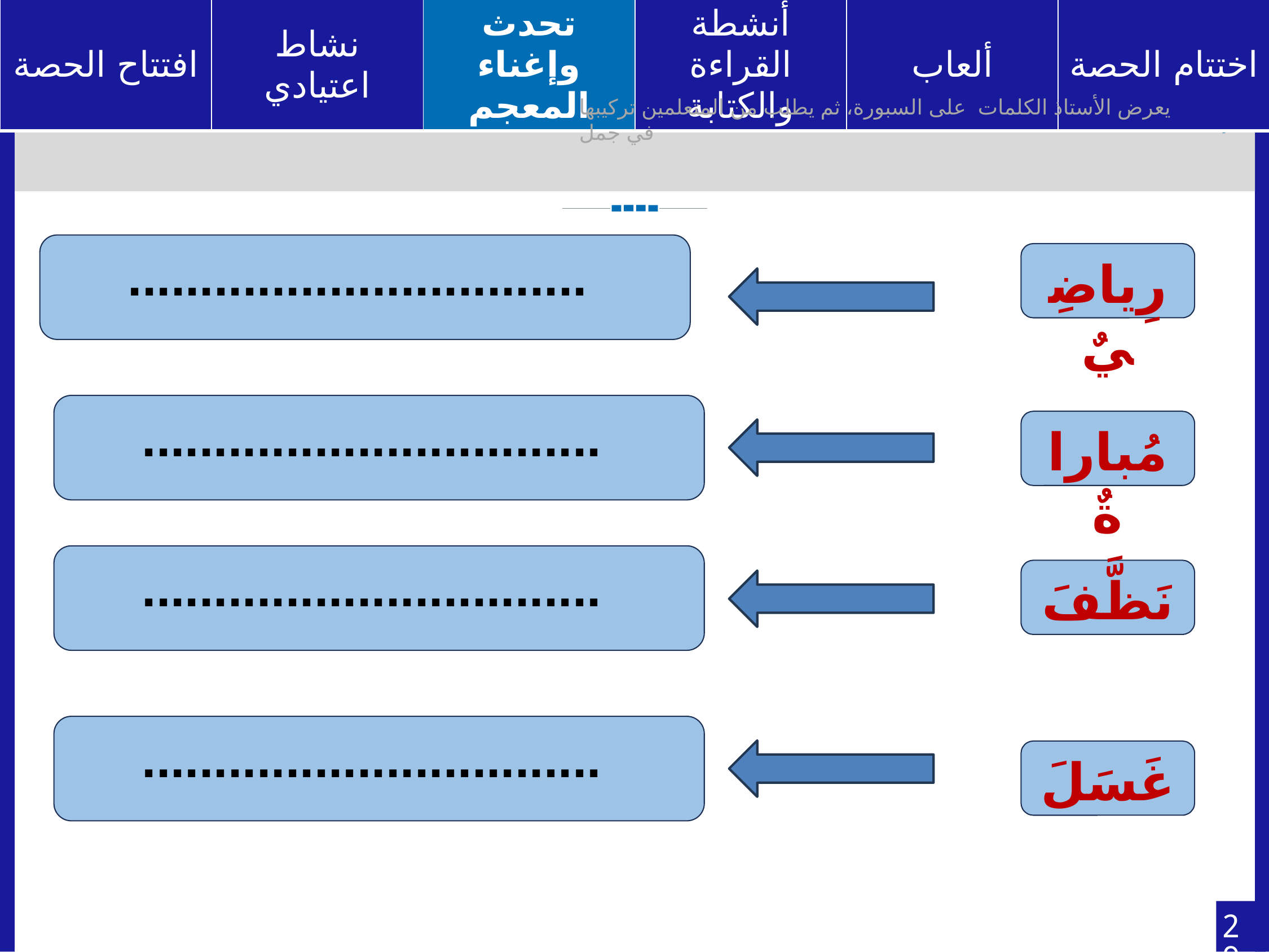

يعرض الأستاذ الكلمات  على السبورة، ثم يطلب من المتعلمين تركيبها في جمل
 ................................

رِياضِيٌ

 ................................

مُباراةٌ

 ................................

نَظَّفَ

 ................................

غَسَلَ